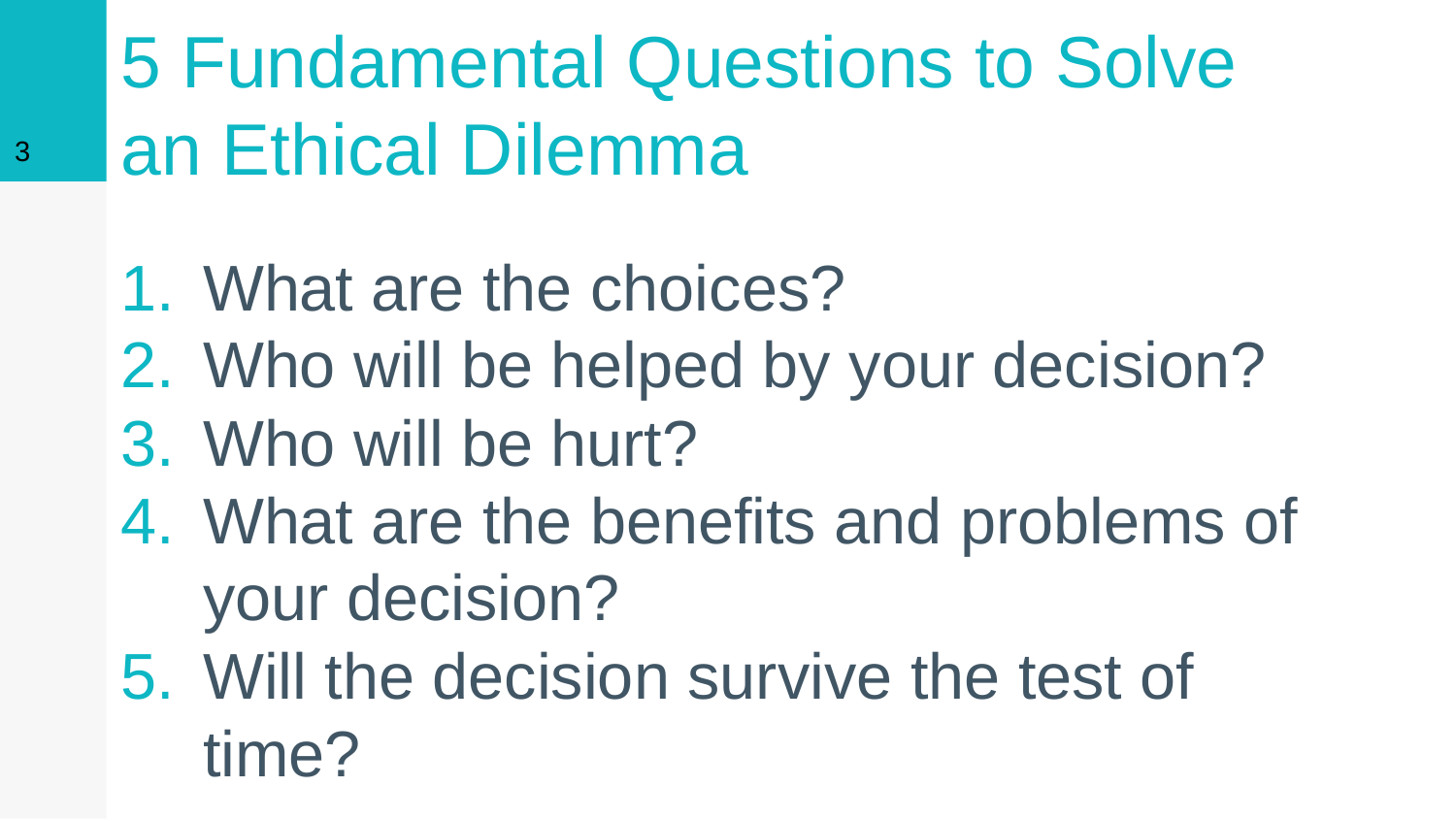

3
# 5 Fundamental Questions to Solve an Ethical Dilemma
What are the choices?
Who will be helped by your decision?
Who will be hurt?
What are the benefits and problems of your decision?
Will the decision survive the test of time?